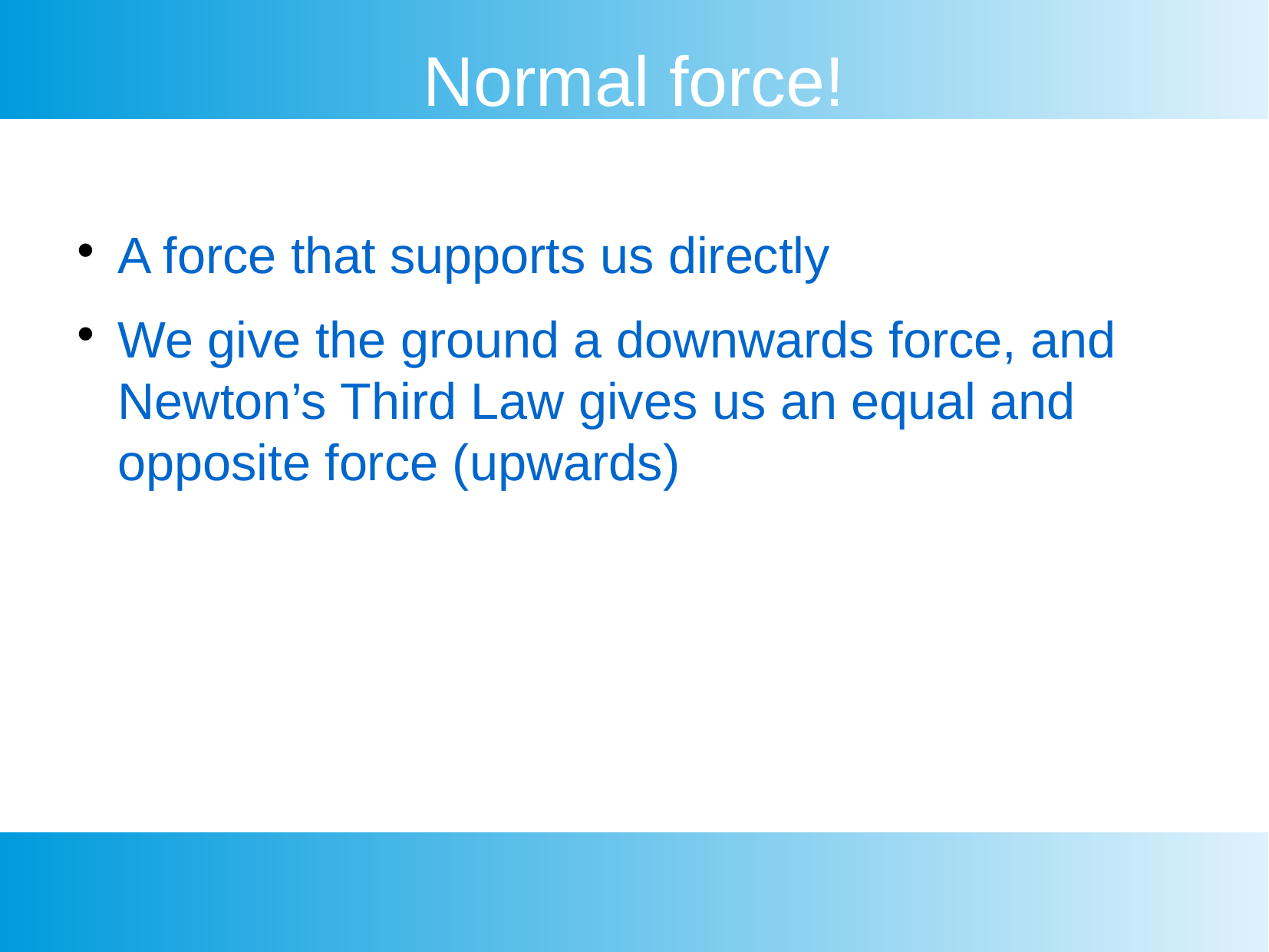

Normal force!
A force that supports us directly
We give the ground a downwards force, and Newton’s Third Law gives us an equal and opposite force (upwards)